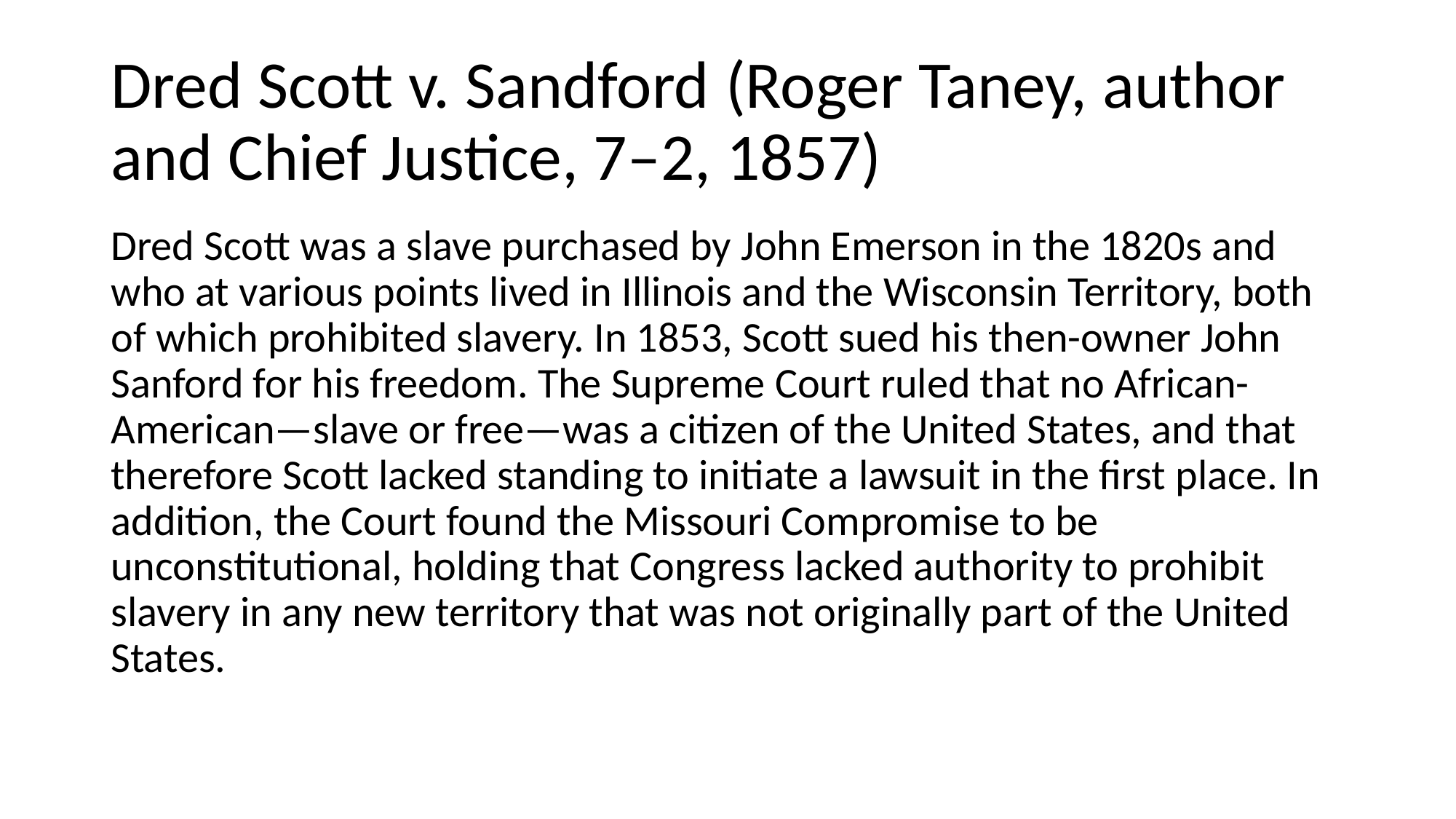

# Dred Scott v. Sandford (Roger Taney, author and Chief Justice, 7–2, 1857)
Dred Scott was a slave purchased by John Emerson in the 1820s and who at various points lived in Illinois and the Wisconsin Territory, both of which prohibited slavery. In 1853, Scott sued his then-owner John Sanford for his freedom. The Supreme Court ruled that no African-American—slave or free—was a citizen of the United States, and that therefore Scott lacked standing to initiate a lawsuit in the first place. In addition, the Court found the Missouri Compromise to be unconstitutional, holding that Congress lacked authority to prohibit slavery in any new territory that was not originally part of the United States.